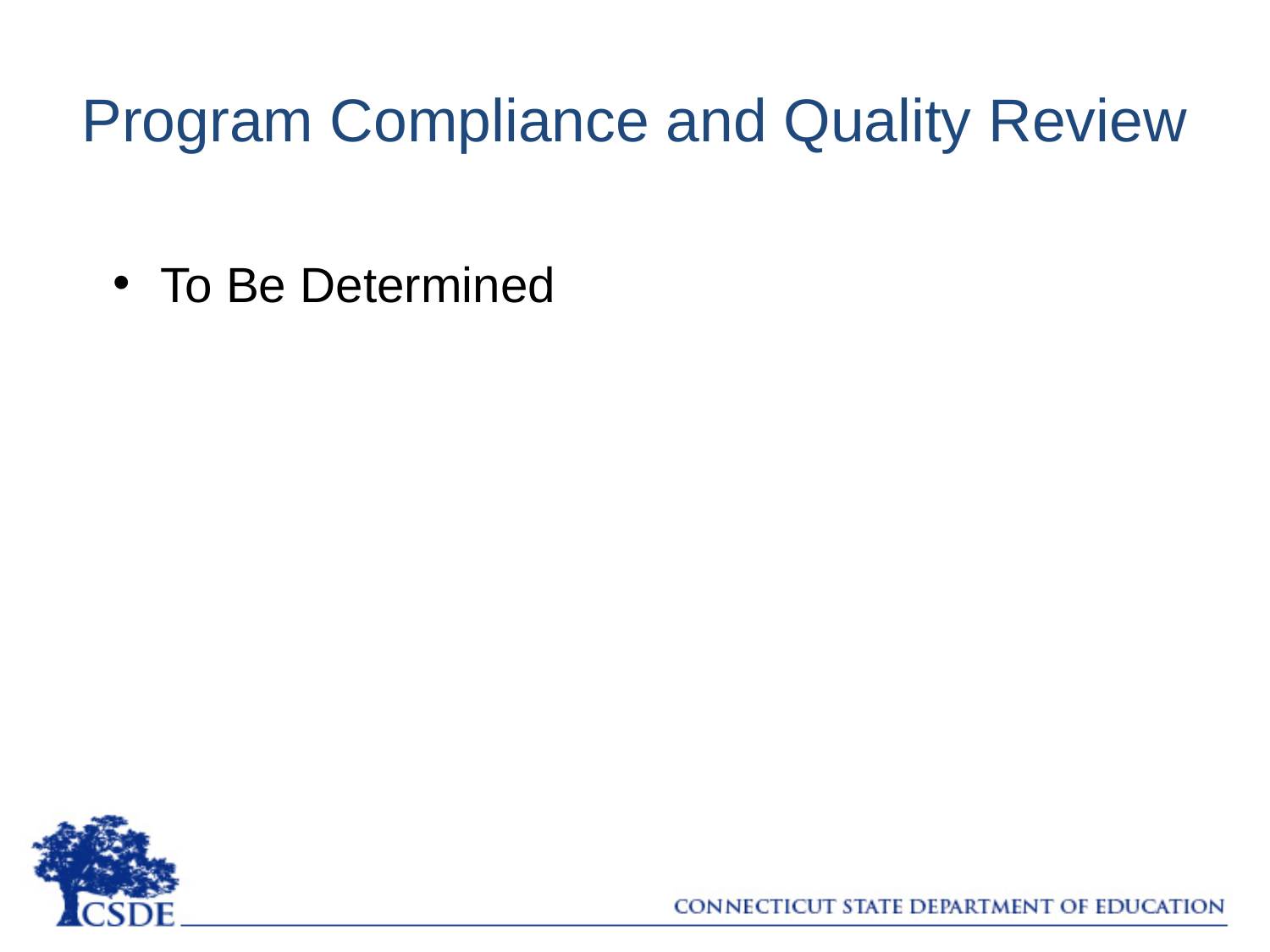

# Program Compliance and Quality Review
To Be Determined